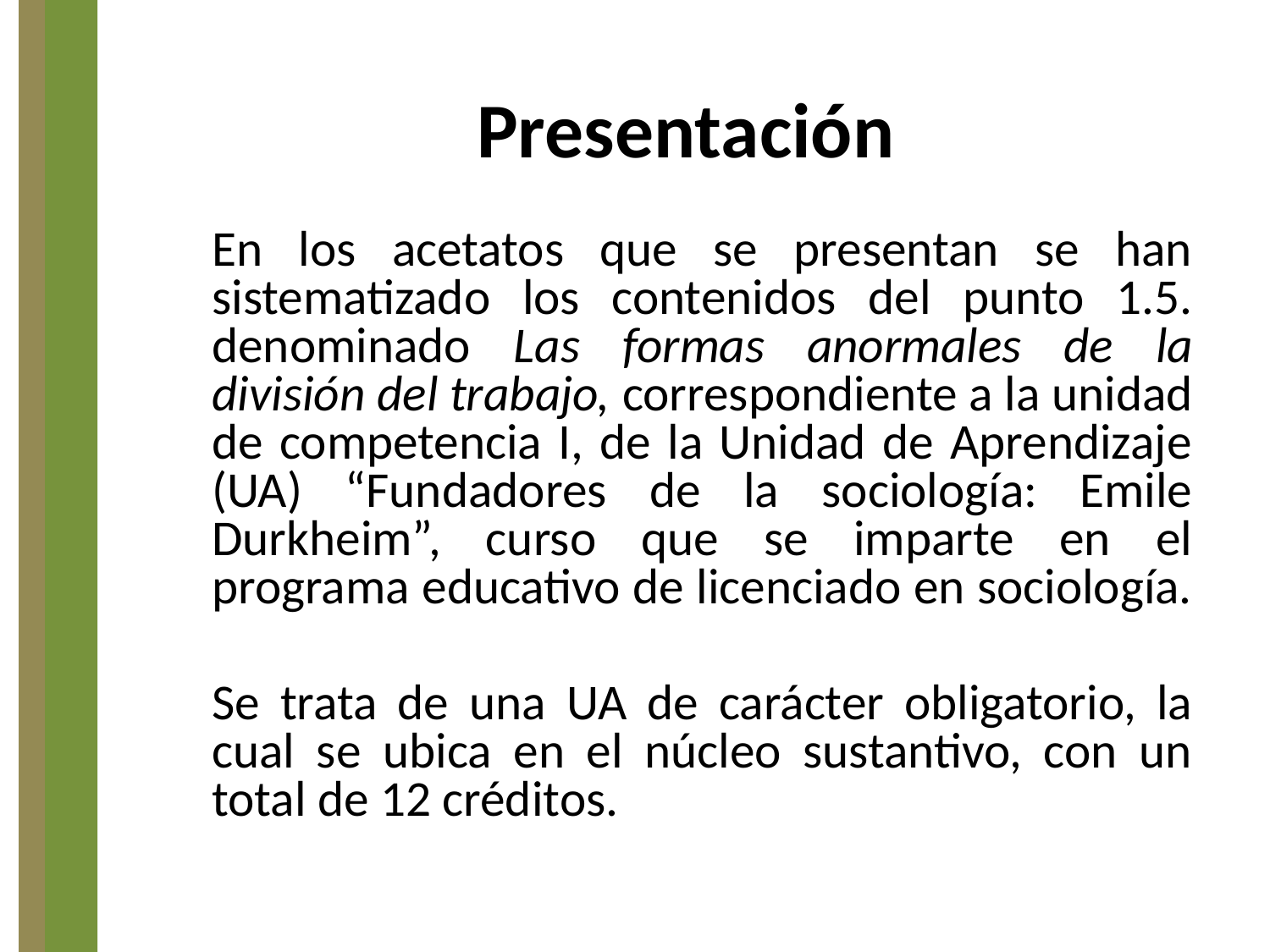

# Presentación
	En los acetatos que se presentan se han sistematizado los contenidos del punto 1.5. denominado Las formas anormales de la división del trabajo, correspondiente a la unidad de competencia I, de la Unidad de Aprendizaje (UA) “Fundadores de la sociología: Emile Durkheim”, curso que se imparte en el programa educativo de licenciado en sociología.

	Se trata de una UA de carácter obligatorio, la cual se ubica en el núcleo sustantivo, con un total de 12 créditos.